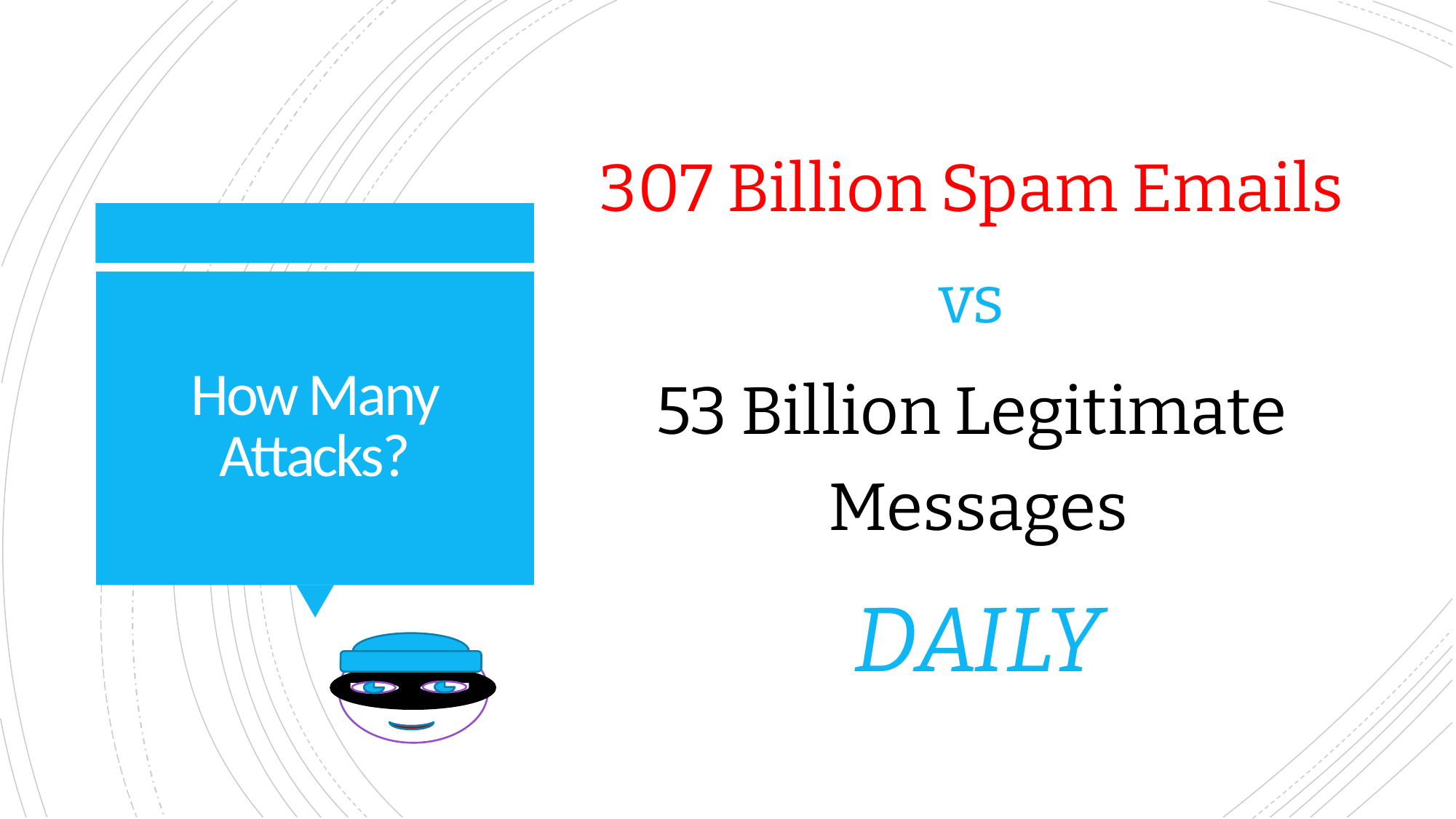

307 Billion Spam Emails
vs
53 Billion Legitimate  Messages
DAILY
# How Many Attacks?